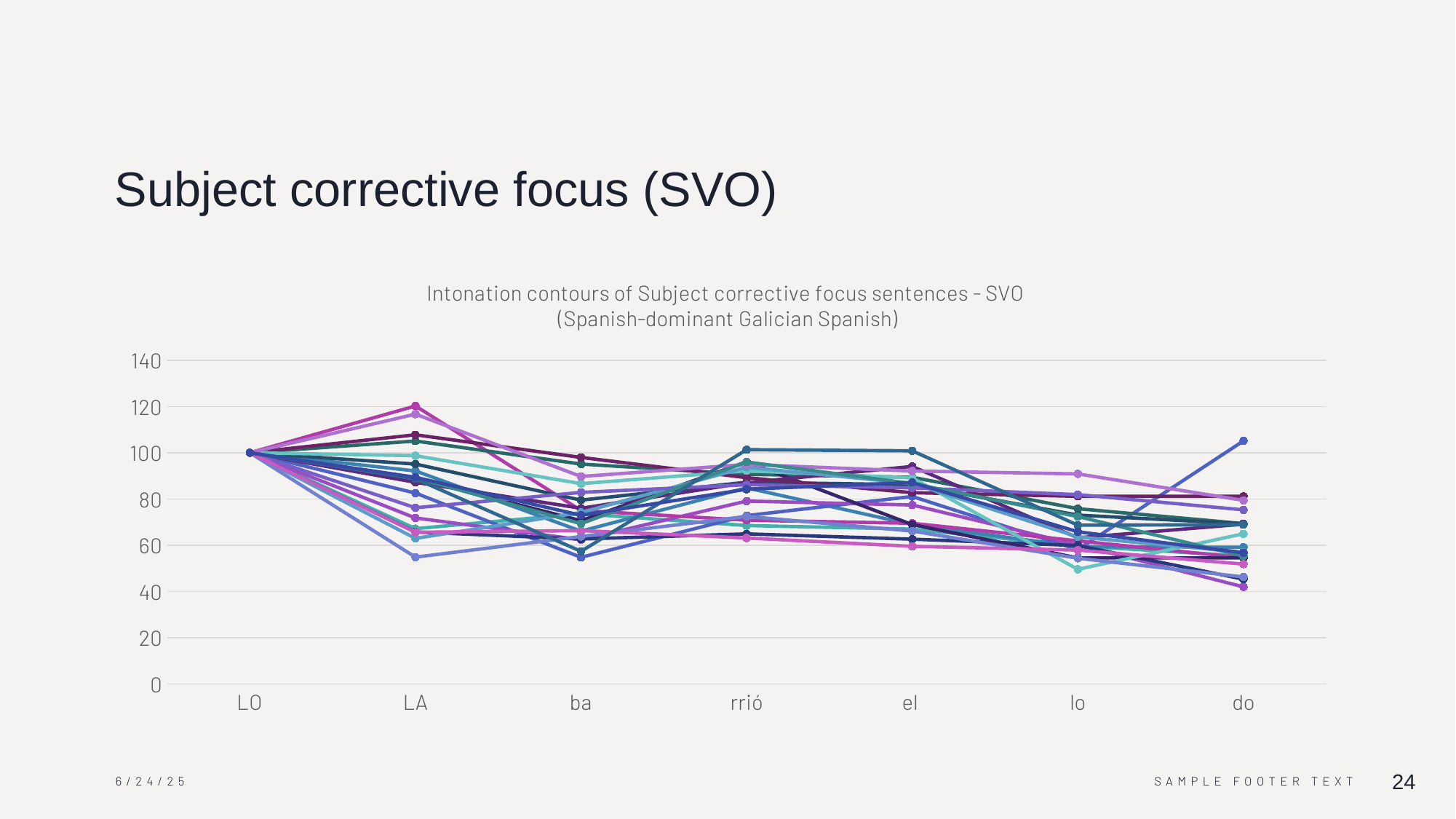

# Subject corrective focus (SVO)

### Chart: Intonation contours of Subject corrective focus sentences - SVO
(Spanish-dominant Galician Spanish)

| Category |  |  |  |  |  |  |  |  |  |  |  |  |  |  |  |  |  |  |  |  |  |
|---|---|---|---|---|---|---|---|---|---|---|---|---|---|---|---|---|---|---|---|---|---|
| LO | 100.0 | 100.0 | 100.0 | None | 100.0 | 100.0 | 100.0 | 100.0 | 100.0 | 100.0 | 100.0 | 100.0 | 100.0 | 100.0 | 100.0 | 100.0 | 100.0 | 100.0 | 100.0 | 100.0 | 100.0 |
| LA | 67.15889399532887 | 92.12200487543849 | 82.53974041125858 | None | 71.78130511463844 | 120.21533022657883 | 105.05662714563795 | 95.10692279811526 | 65.71396672993191 | 88.93723763694071 | 87.21911540416878 | 107.75598344430449 | 98.72162796764937 | 62.948885027512304 | 54.83948251078103 | 76.19582864993131 | 116.67741242209327 | 65.60488886485317 | 89.16252610355008 | 88.70296755107701 | 89.37110187110186 |
| ba | 73.60381210167843 | 66.07966590551464 | 54.769079162970236 | None | 62.3575118198774 | 75.01192604710192 | 95.10168546879456 | 79.48192279811528 | 62.67851537643774 | 70.60994816477125 | 75.95774911832127 | 97.96974429934791 | 86.63124741796649 | 74.1571201186619 | 63.766233639367016 | 82.82862108832938 | 89.73690772509566 | 66.3138164058638 | 69.3111289140815 | 57.35330626915935 | 72.9419073378073 |
| rrió | 68.49763093500297 | 84.81603033522055 | 72.79745489682541 | None | 79.0883483617045 | 70.80799044781749 | 90.66358043208315 | 87.25066715222547 | 64.89204183362732 | 96.0733352956473 | 87.07615864713541 | 89.21372800908503 | 92.19264828975366 | 93.72481067611355 | 72.44938871958092 | 86.16929844652994 | 94.95574596632196 | 63.113358028193346 | 95.99391811198558 | 101.30351121830158 | 84.22036444089905 |
| el  | 66.9538726053717 | 68.91863212854702 | 81.0772476429394 | None | 77.37920293441815 | 69.49231266155147 | 89.39608508119737 | 86.16935952439648 | 62.61217211189714 | 68.91346561808297 | 94.08305519885954 | 82.69617881046463 | 89.11703957552896 | 86.71849634344336 | 66.12058621020151 | 84.80581984074878 | 92.09476930460728 | 59.511125658837685 | 86.67559167227829 | 100.82892779708244 | 87.12830208328079 |
| lo | 59.69498935664073 | 59.340724237259764 | 58.10375735678761 | None | 60.181216357236934 | 61.87146284218109 | 75.79013712580704 | 73.02640553744622 | 59.84056645174043 | 54.51537816531827 | 63.20617234981893 | 81.12816839323278 | 49.58420572801905 | 63.59041523470928 | 54.35433538945298 | 81.89036794570505 | 90.85155272838628 | 57.89709057111838 | 72.39113046443653 | 68.6470903487408 | 65.81134748652761 |
| do | 55.297981511357015 | 59.08944367284495 | 105.1063044152457 | None | 41.99018752791024 | 54.543716101026526 | 69.33574814129757 | 69.27030797647062 | 45.3228854317741 | 54.51537816531827 | 69.10419568617142 | 81.12816839323278 | 64.93891904191604 | 56.90519531819892 | 46.28765880067489 | 75.28893893048293 | 79.38687094199403 | 51.83432309608272 | 55.31683656349506 | 68.8658403487408 | 56.719936883559654 |
6/24/25
Sample Footer Text
24